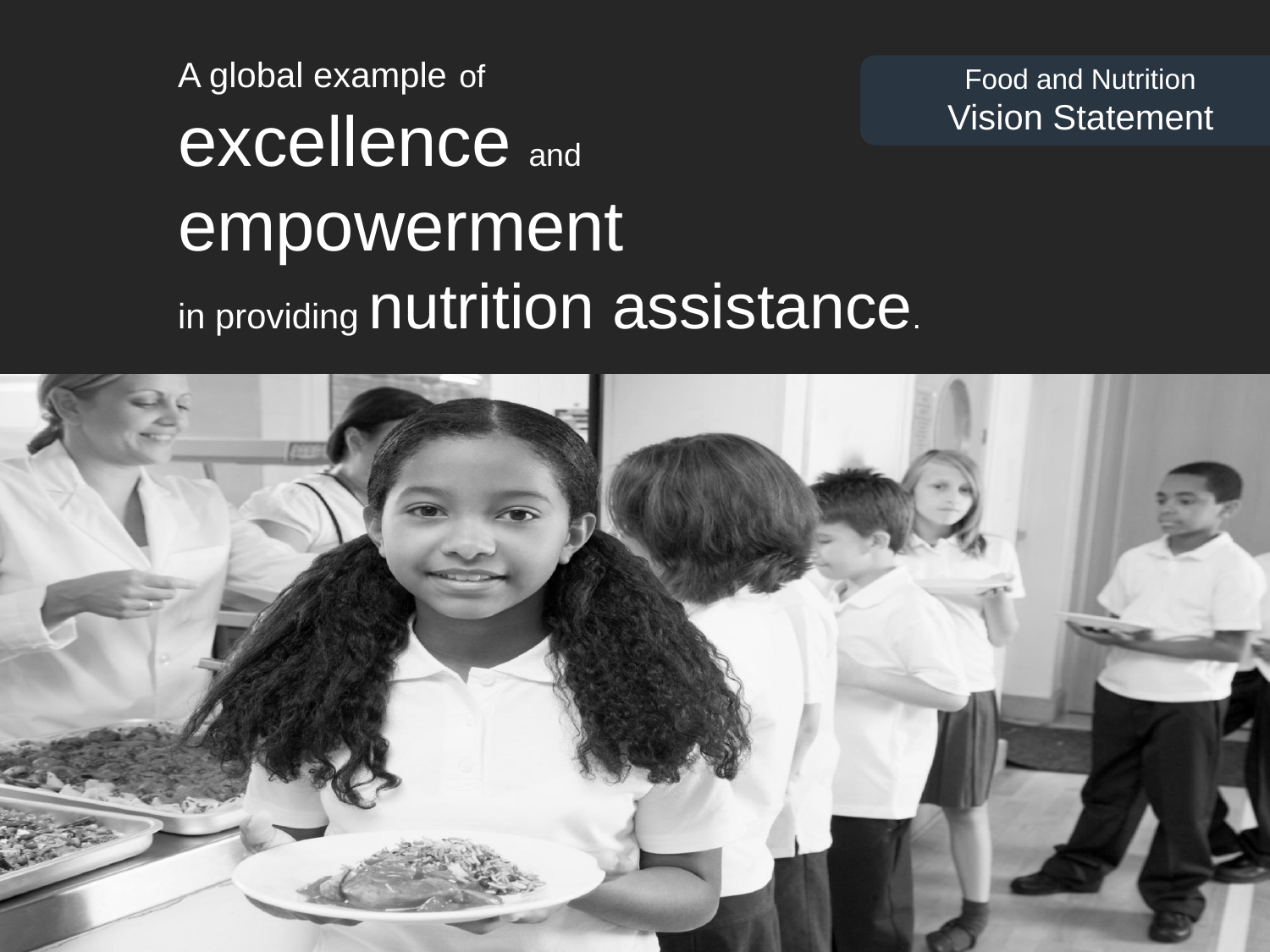

A global example of
excellence and
empowerment
in providing nutrition assistance.
Food and Nutrition
Vision Statement